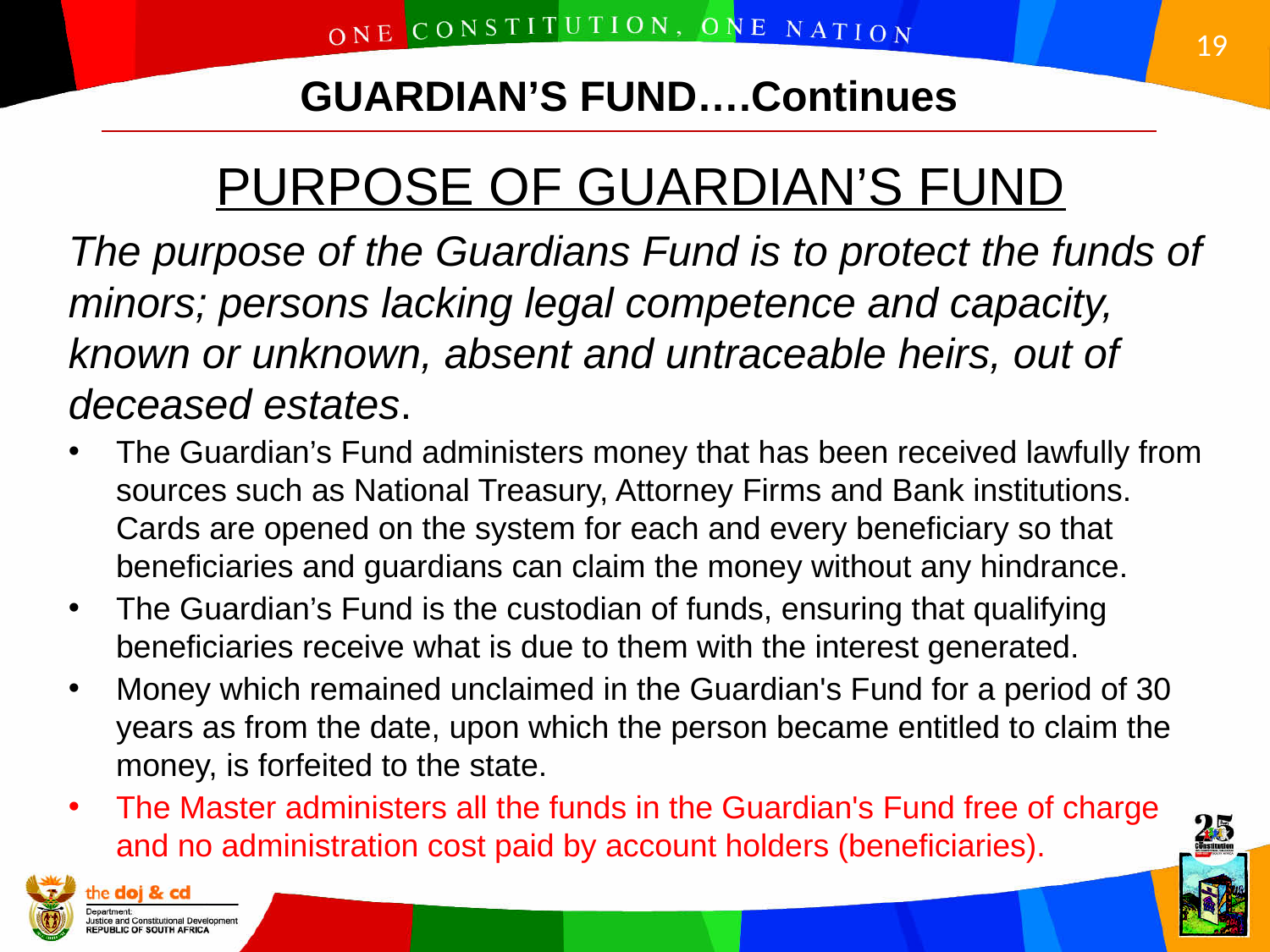

GUARDIAN’S FUND….Continues
PURPOSE OF GUARDIAN’S FUND
The purpose of the Guardians Fund is to protect the funds of minors; persons lacking legal competence and capacity, known or unknown, absent and untraceable heirs, out of deceased estates.
The Guardian’s Fund administers money that has been received lawfully from sources such as National Treasury, Attorney Firms and Bank institutions. Cards are opened on the system for each and every beneficiary so that beneficiaries and guardians can claim the money without any hindrance.
The Guardian’s Fund is the custodian of funds, ensuring that qualifying beneficiaries receive what is due to them with the interest generated.
Money which remained unclaimed in the Guardian's Fund for a period of 30 years as from the date, upon which the person became entitled to claim the money, is forfeited to the state.
The Master administers all the funds in the Guardian's Fund free of charge and no administration cost paid by account holders (beneficiaries).